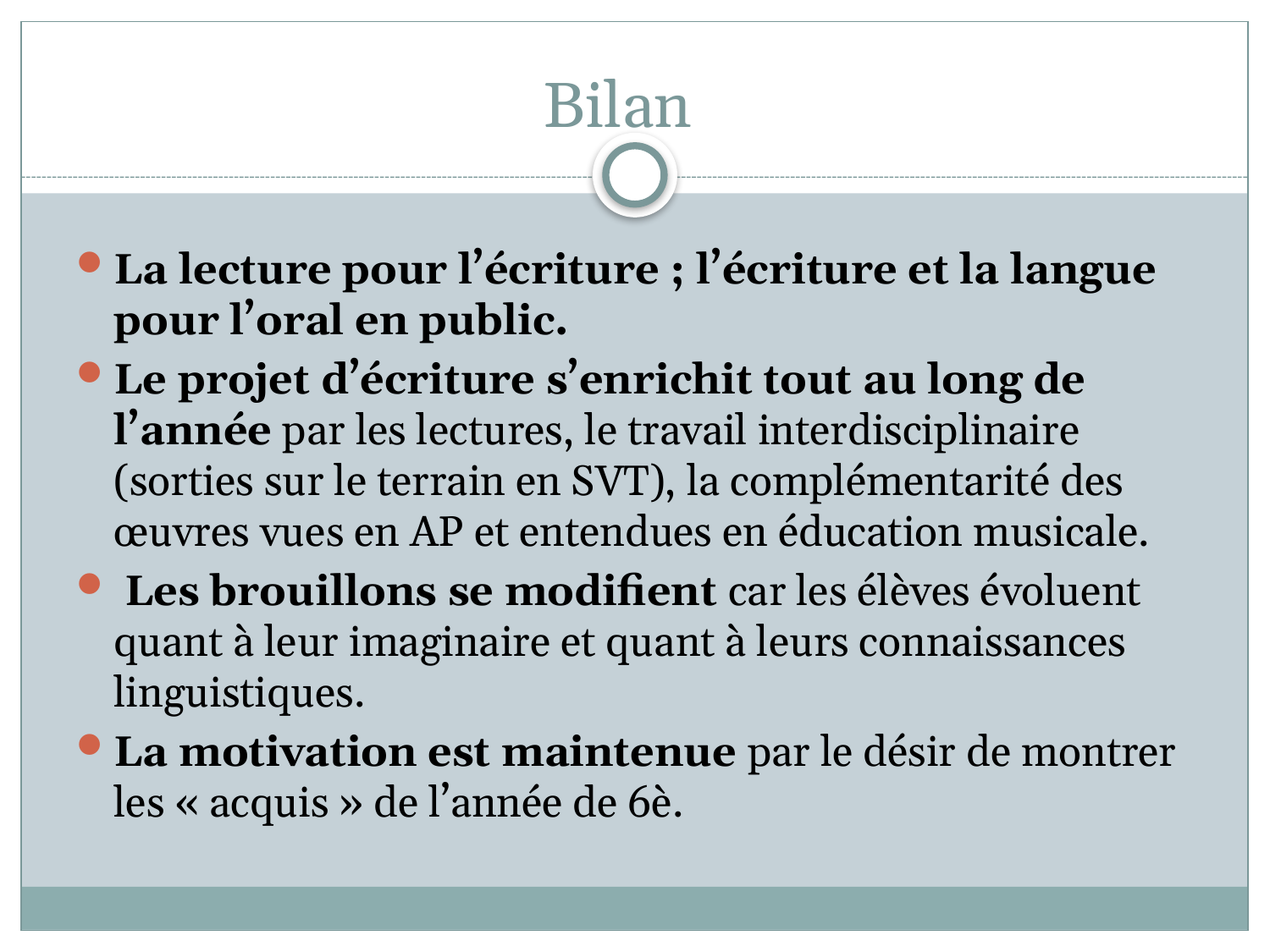

# Bilan

La lecture pour l’écriture ; l’écriture et la langue pour l’oral en public.
Le projet d’écriture s’enrichit tout au long de l’année par les lectures, le travail interdisciplinaire (sorties sur le terrain en SVT), la complémentarité des œuvres vues en AP et entendues en éducation musicale.
 Les brouillons se modifient car les élèves évoluent quant à leur imaginaire et quant à leurs connaissances linguistiques.
La motivation est maintenue par le désir de montrer les « acquis » de l’année de 6è.